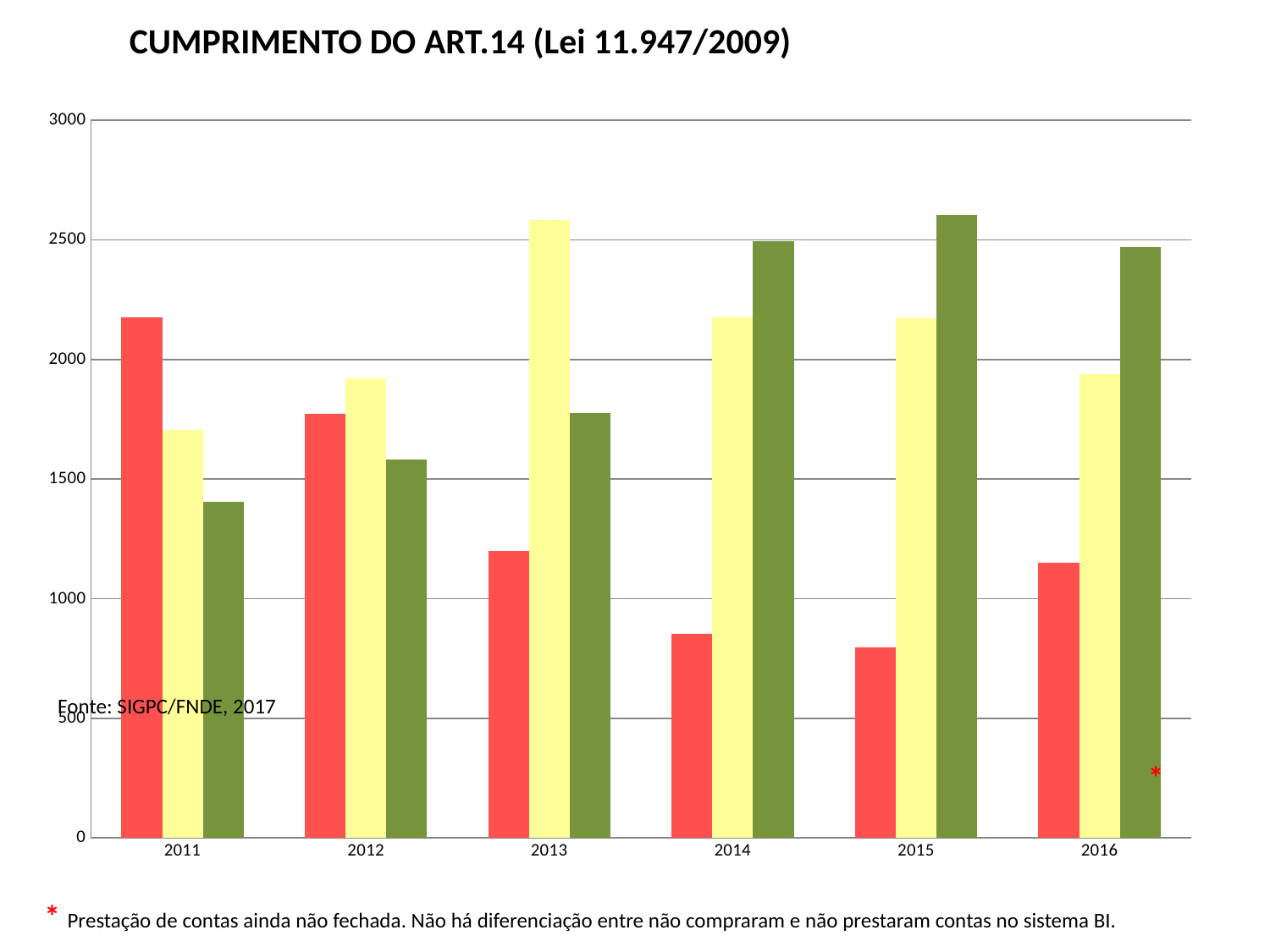

CUMPRIMENTO DO ART.14 (Lei 11.947/2009)

### Chart

| Category | Não adquiriram | Adquiriram menos de 30% | Adquiriram 30% ou mais |
|---|---|---|---|
| 2011 | 2178.0 | 1707.0 | 1405.0 |
| 2012 | 1774.0 | 1923.0 | 1582.0 |
| 2013 | 1201.0 | 2583.0 | 1776.0 |
| 2014 | 852.0 | 2175.0 | 2495.0 |
| 2015 | 795.0 | 2174.0 | 2604.0 |
| 2016 | 1150.0 | 1940.0 | 2471.0 |
Fonte: SIGPC/FNDE, 2017
*
* Prestação de contas ainda não fechada. Não há diferenciação entre não compraram e não prestaram contas no sistema BI.